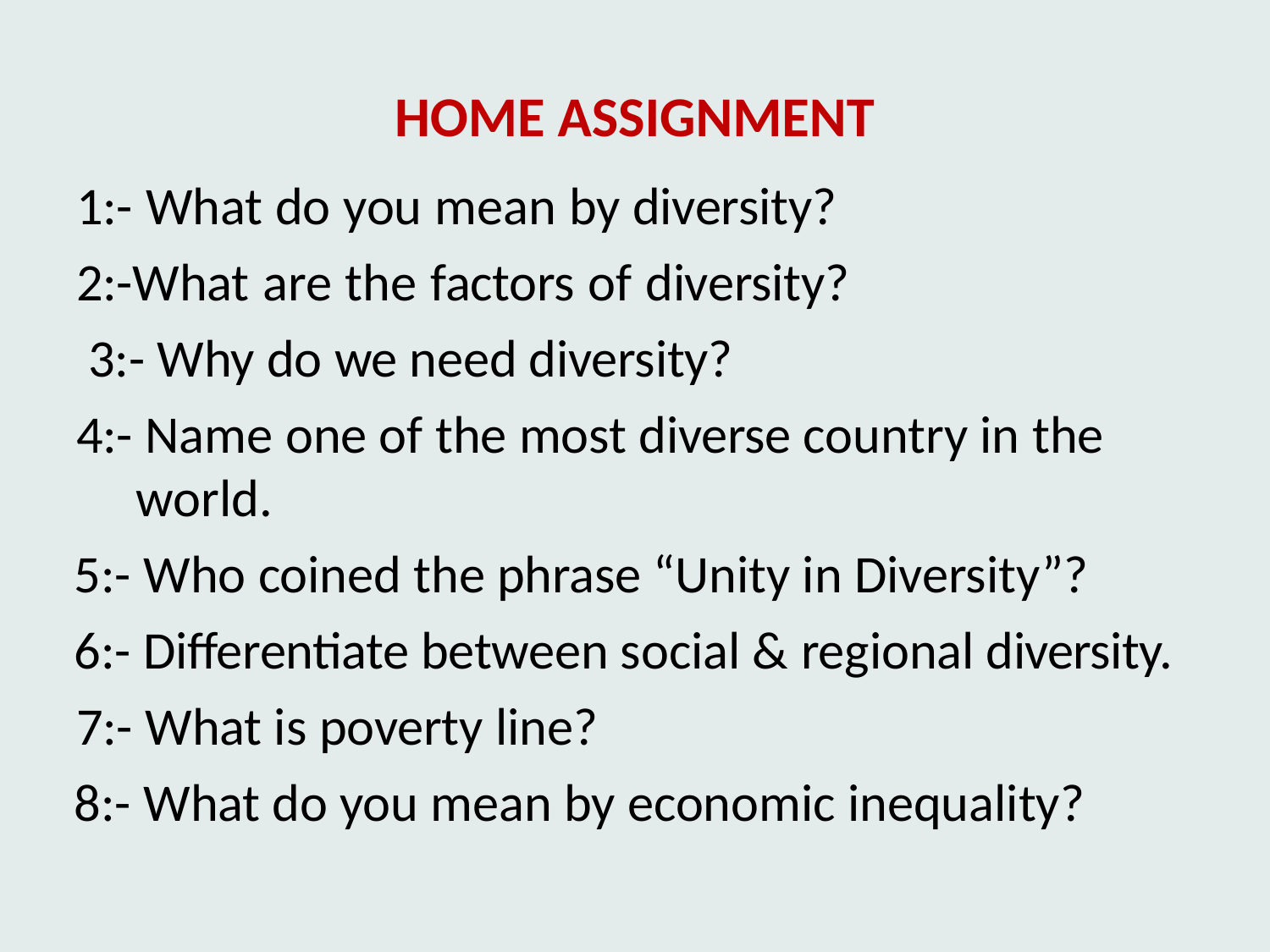

# HOME ASSIGNMENT
1:- What do you mean by diversity?  2:-What are the factors of diversity?  3:- Why do we need diversity?
4:- Name one of the most diverse country in the  world.
5:- Who coined the phrase “Unity in Diversity”?
6:- Differentiate between social & regional diversity.  7:- What is poverty line?
8:- What do you mean by economic inequality?